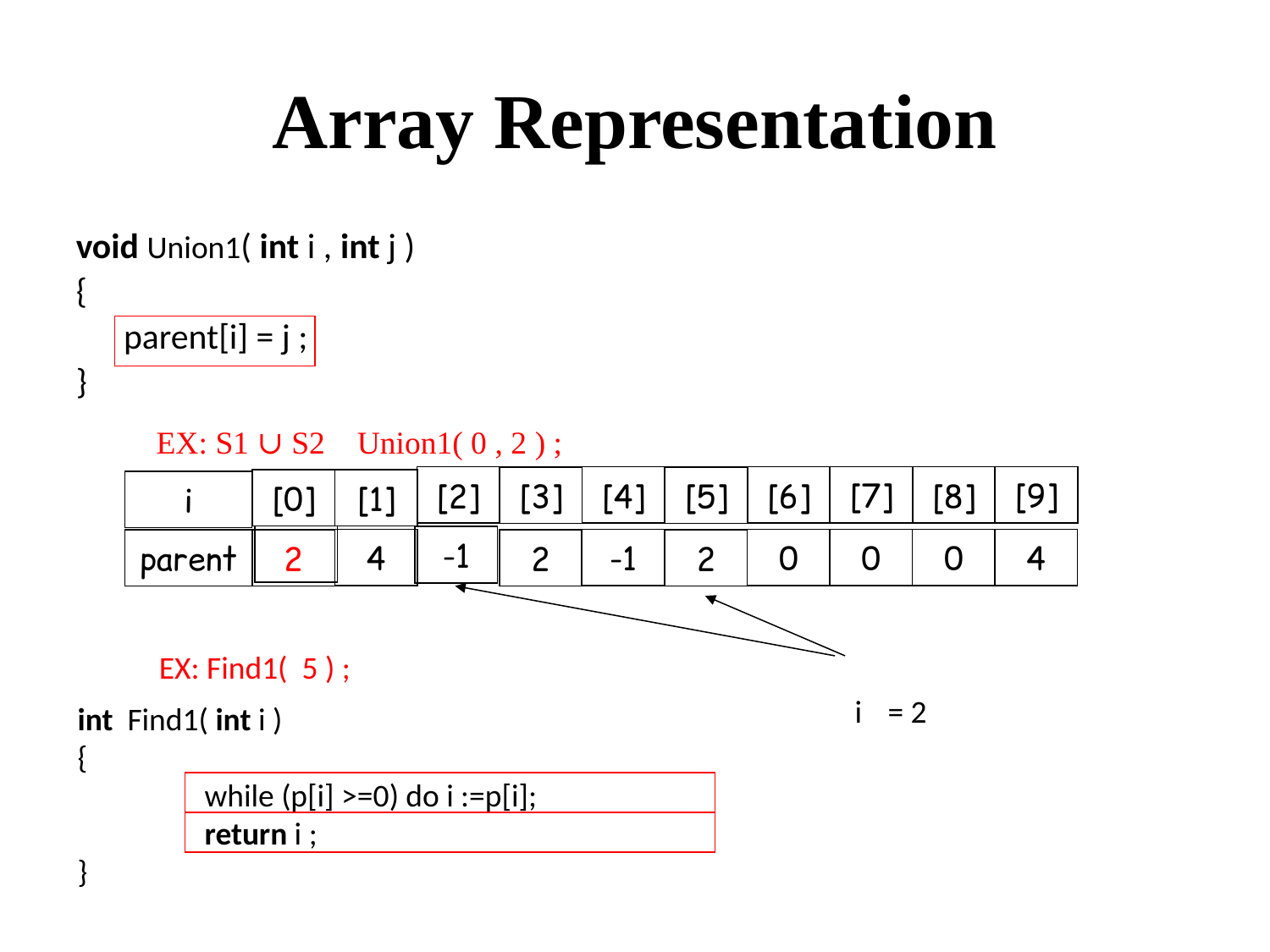

# Array Representation
void Union1( int i , int j )
{
	parent[i] = j ;
}

EX: S1 ∪ S2    Union1( 0 , 2 ) ;
[7]
[9]
[2]
[4]
[6]
[8]
[3]
[5]
[0]
[1]
i

-1
4
0
4
-1
0
0
parent
2
2
2

EX: Find1(  5 ) ;

= 2
i
int  Find1( int i )
{
	while (p[i] >=0) do i :=p[i];
	return i ;
}